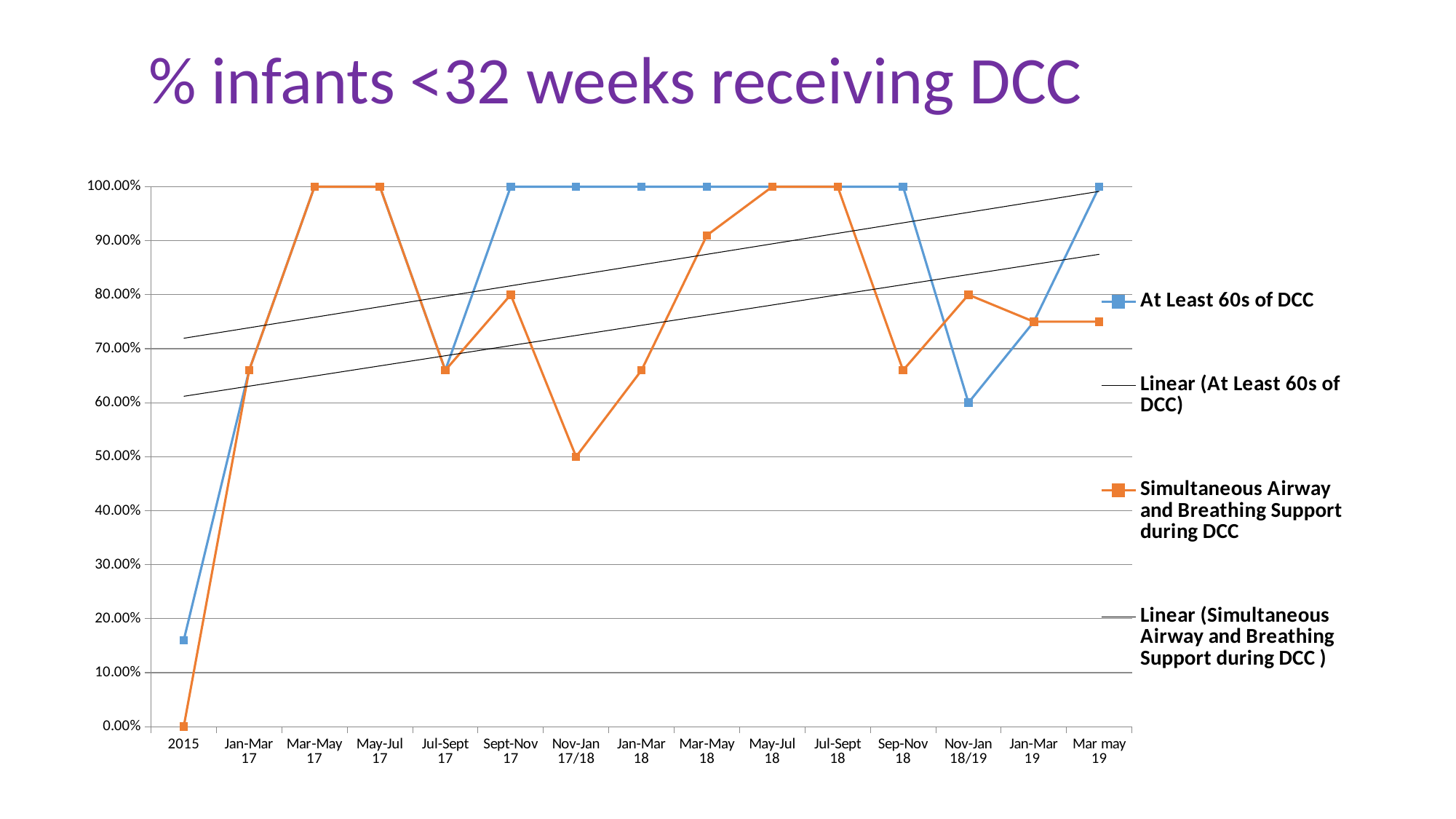

# % infants <32 weeks receiving DCC

### Chart

| Category | At Least 60s of DCC | Simultaneous Airway and Breathing Support during DCC  |
|---|---|---|
| 2015 | 0.16 | 0.0 |
| Jan-Mar 17 | 0.6600000000000003 | 0.6600000000000003 |
| Mar-May 17 | 1.0 | 1.0 |
| May-Jul 17 | 1.0 | 1.0 |
| Jul-Sept 17 | 0.6600000000000003 | 0.6600000000000003 |
| Sept-Nov 17 | 1.0 | 0.8 |
| Nov-Jan 17/18 | 1.0 | 0.5 |
| Jan-Mar 18 | 1.0 | 0.6600000000000003 |
| Mar-May 18 | 1.0 | 0.91 |
| May-Jul 18 | 1.0 | 1.0 |
| Jul-Sept 18 | 1.0 | 1.0 |
| Sep-Nov 18 | 1.0 | 0.6600000000000003 |
| Nov-Jan 18/19 | 0.6000000000000002 | 0.8 |
| Jan-Mar 19  | 0.7500000000000002 | 0.7500000000000002 |
| Mar may 19 | 1.0 | 0.7500000000000002 |